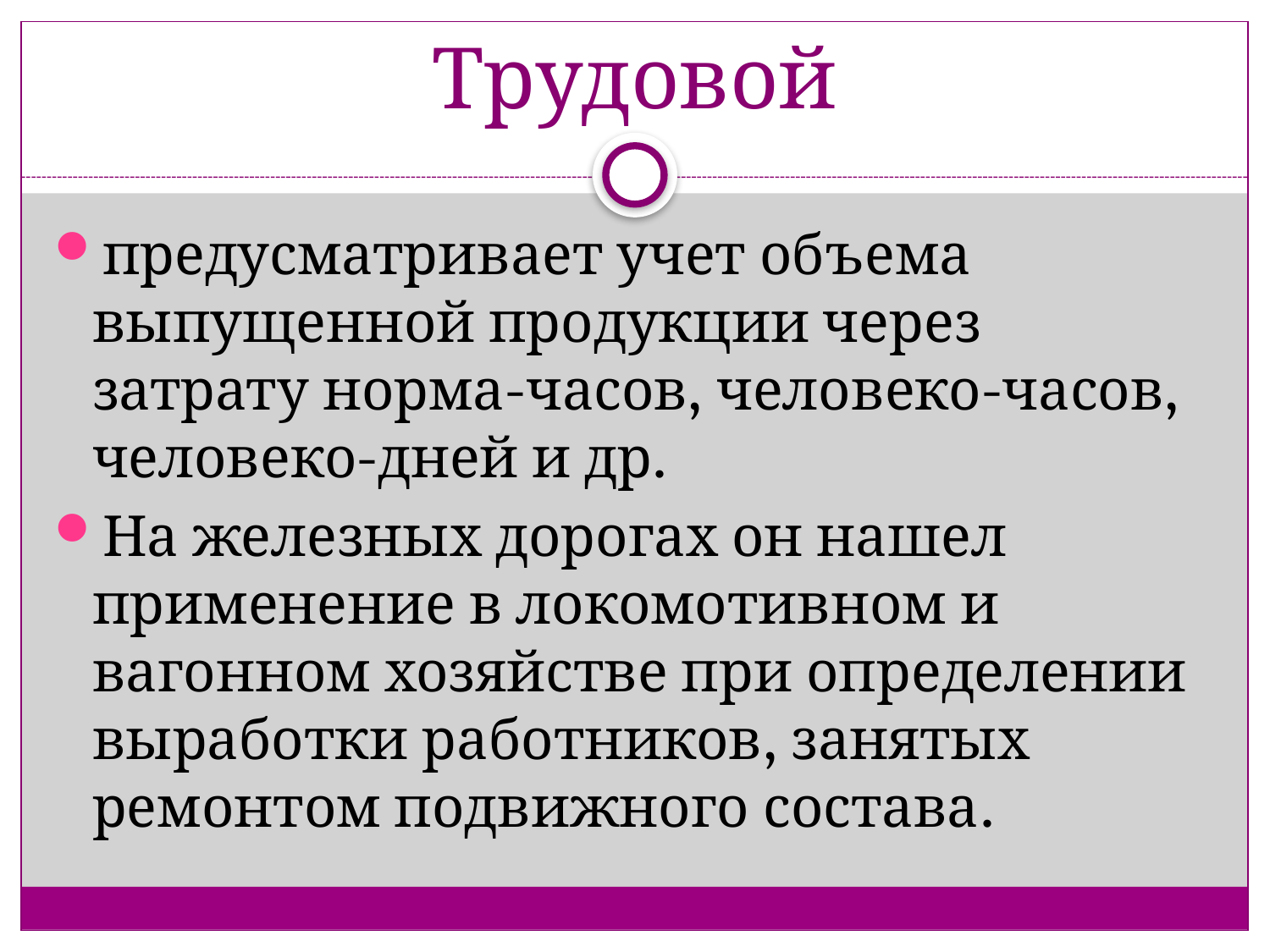

# Трудовой
предусматривает учет объема выпущенной продукции через затрату норма-часов, человеко-часов, человеко-дней и др.
На железных дорогах он нашел применение в локомотивном и вагонном хозяйстве при определении выработки работников, занятых ремонтом подвижного состава.